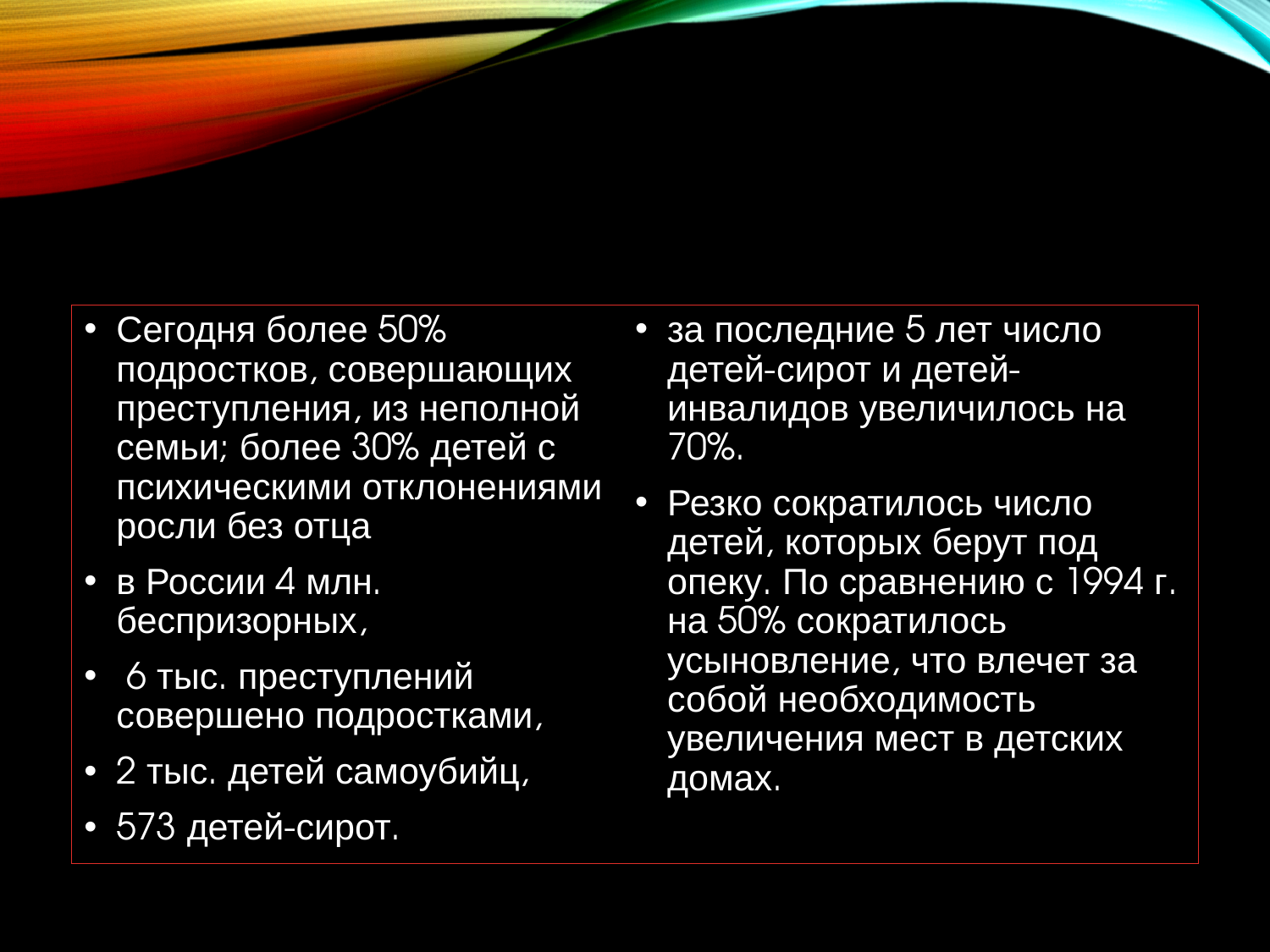

Сегодня более 50% подростков, совершающих преступления, из неполной семьи; более 30% детей с психическими отклонениями росли без отца
в России 4 млн. беспризорных,
 6 тыс. преступлений совершено подростками,
2 тыс. детей самоубийц,
573 детей-сирот.
за последние 5 лет число детей-сирот и детей-инвалидов увеличилось на 70%.
Резко сократилось число детей, которых берут под опеку. По сравнению с 1994 г. на 50% сократилось усыновление, что влечет за собой необходимость увеличения мест в детских домах.